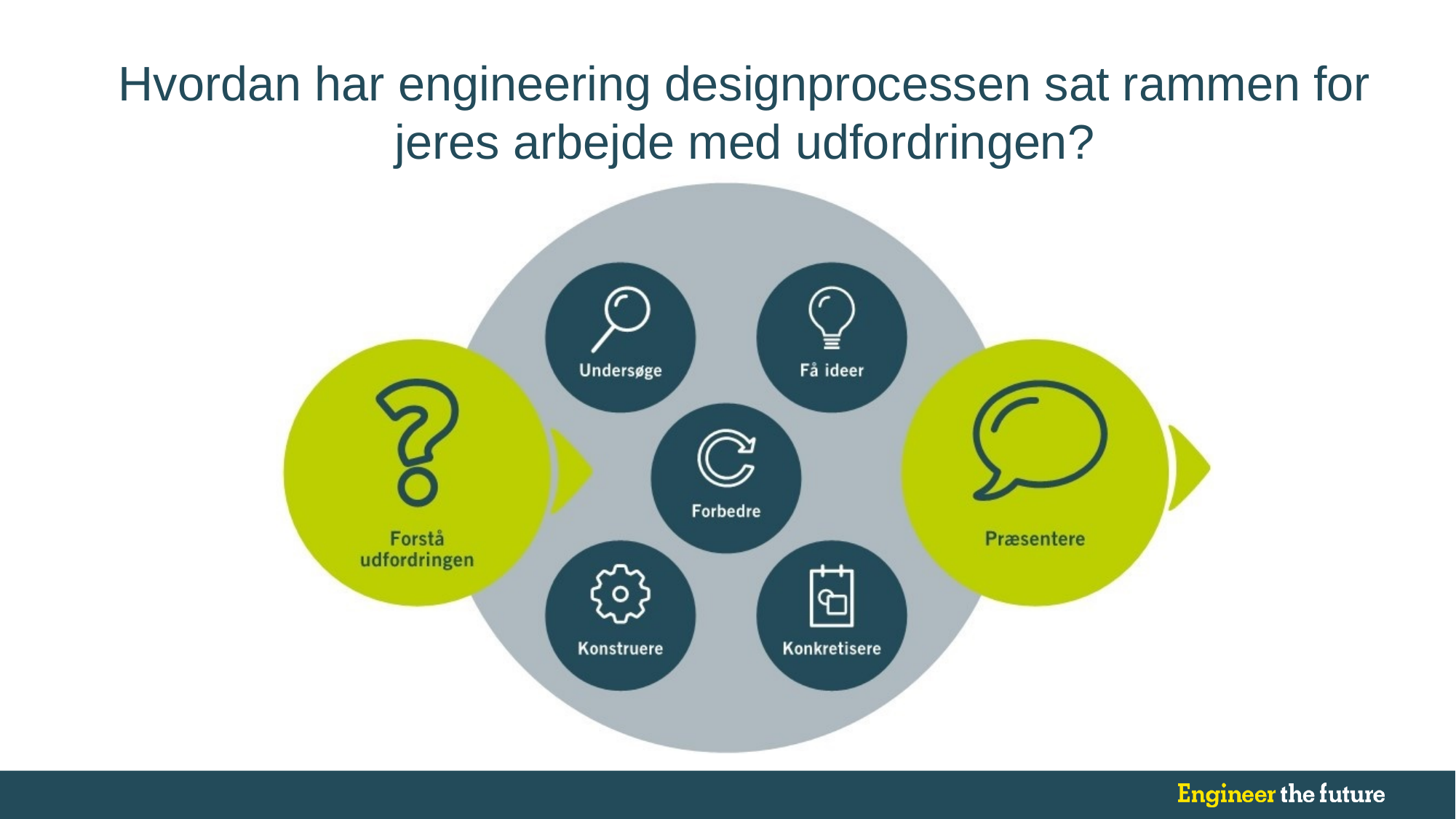

Hvordan har engineering designprocessen sat rammen for jeres arbejde med udfordringen?